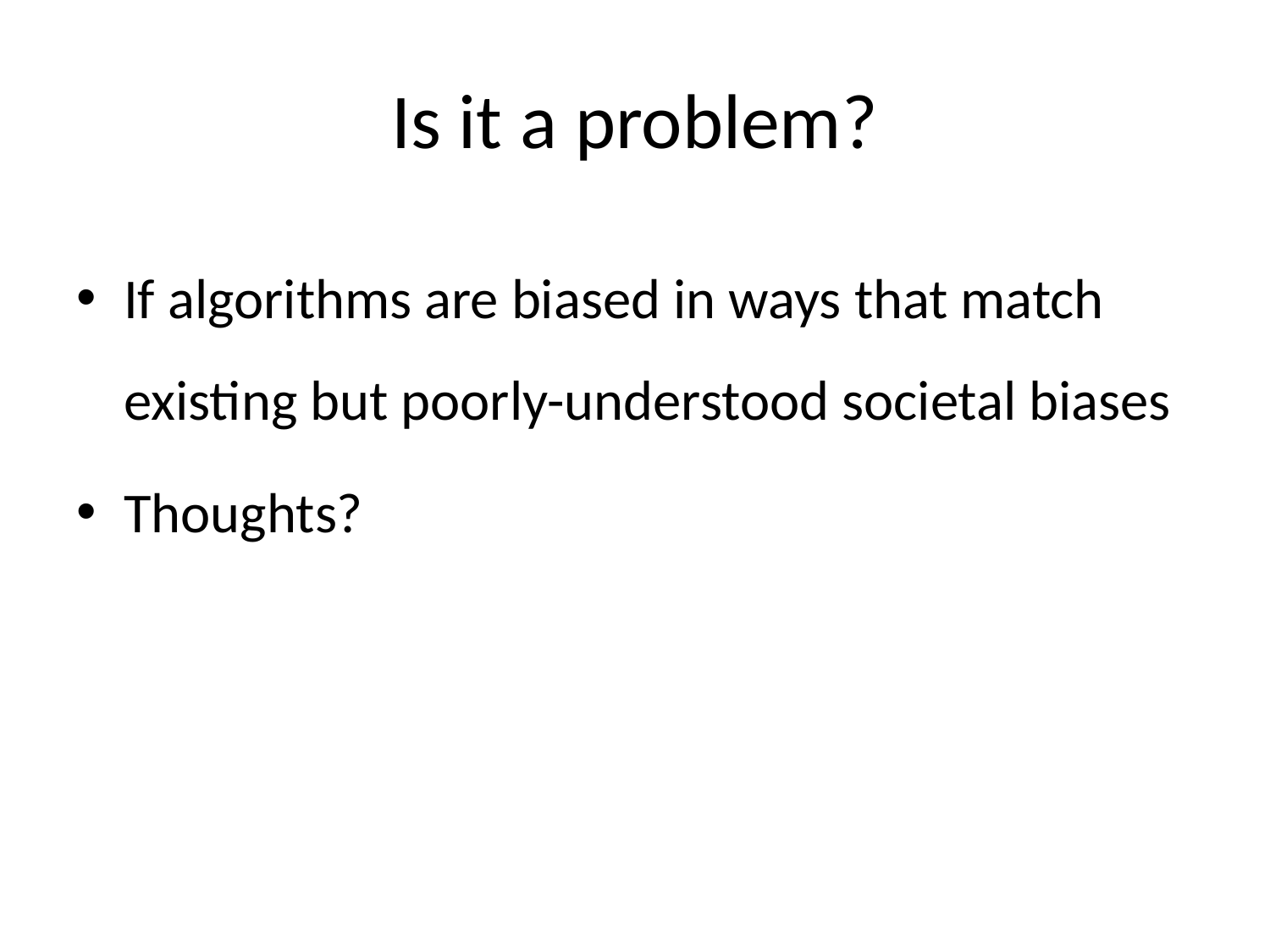

# Is it a problem?
If algorithms are biased in ways that match existing but poorly-understood societal biases
Thoughts?